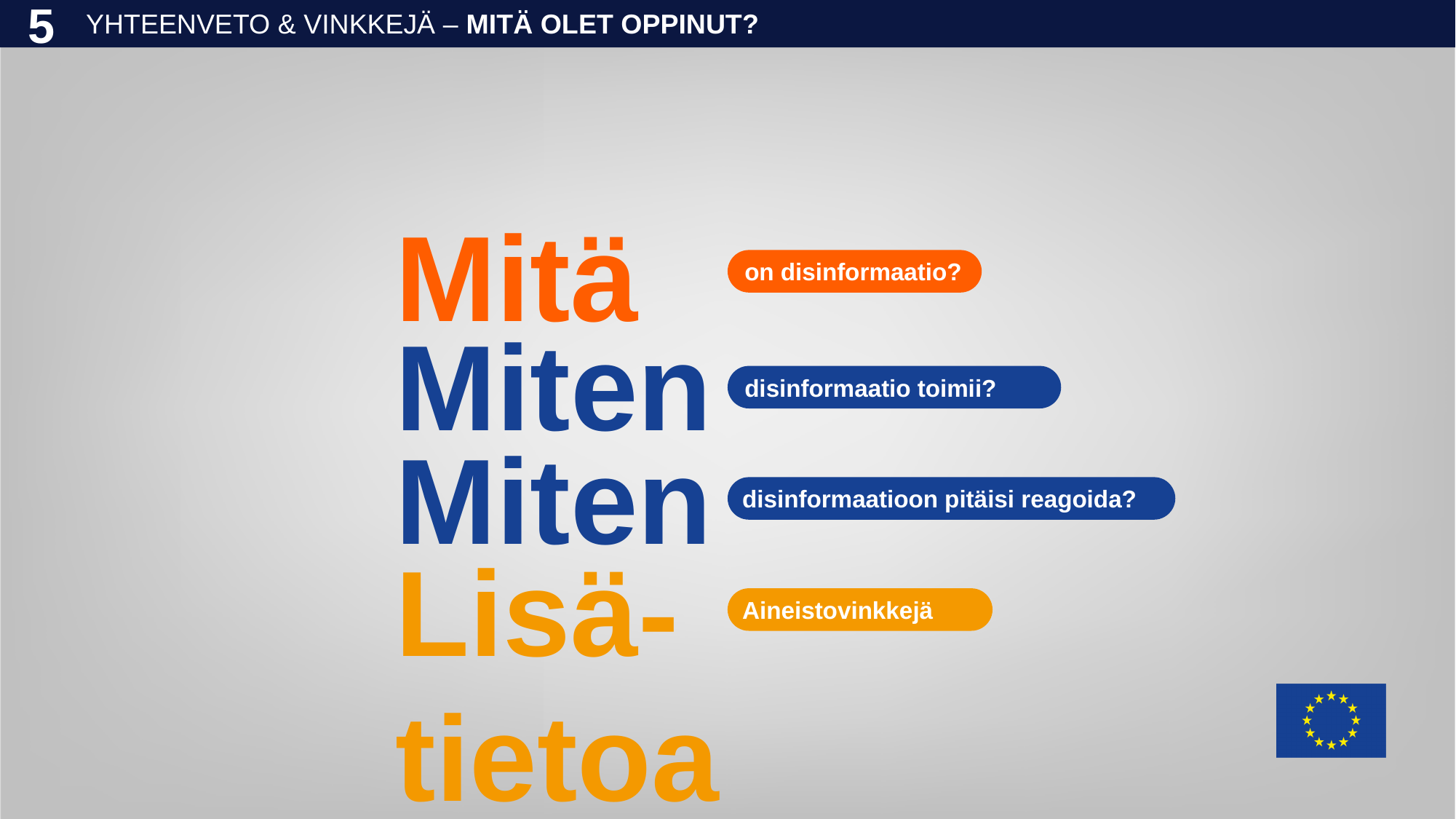

YHTEENVETO & VINKKEJÄ – MITÄ OLET OPPINUT?
5
Mitä
on disinformaatio?
Miten
disinformaatio toimii?
Miten
disinformaatioon pitäisi reagoida?
Lisä-tietoa
Aineistovinkkejä